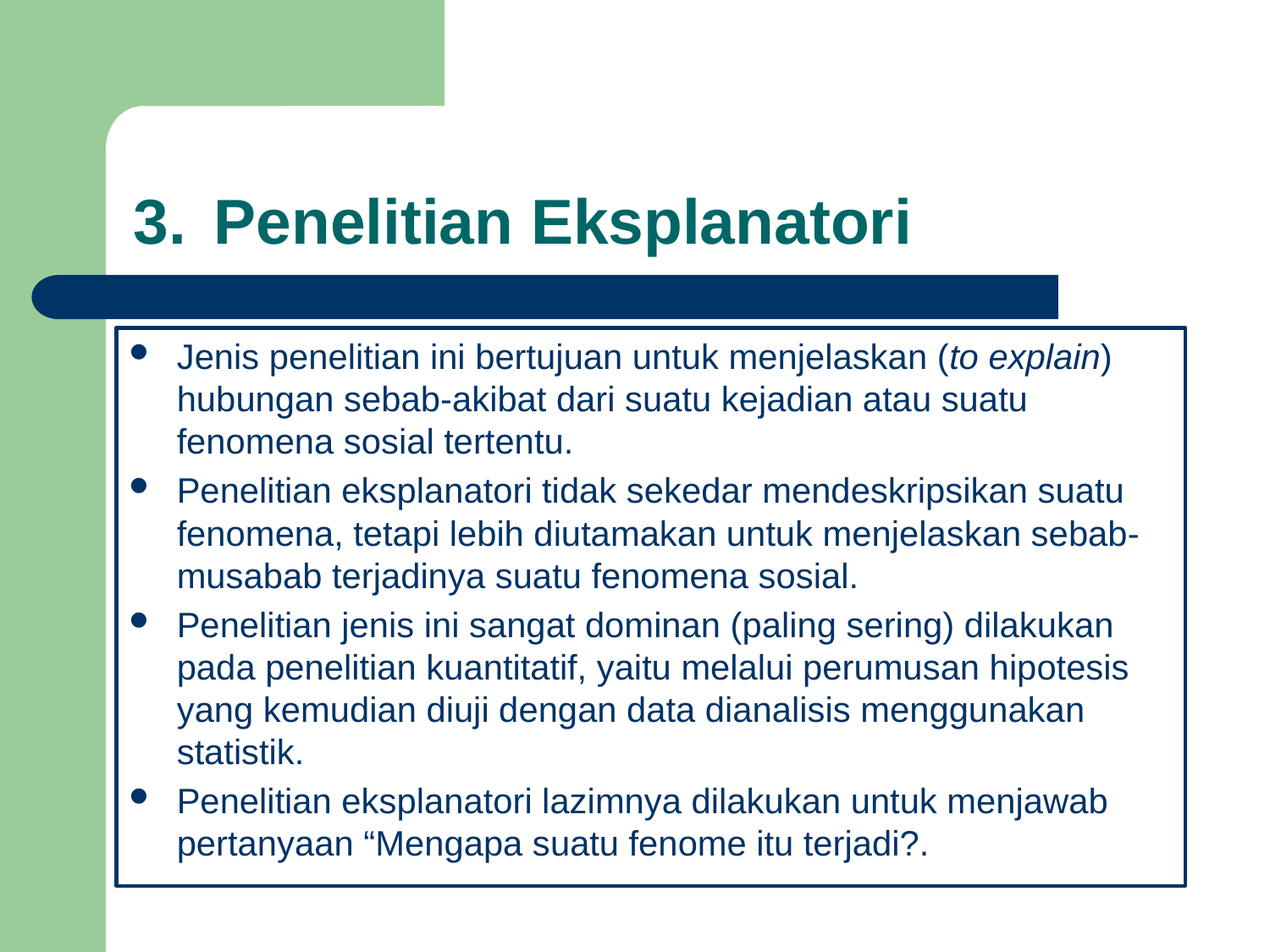

# 3.	Penelitian Eksplanatori
Jenis penelitian ini bertujuan untuk menjelaskan (to explain) hubungan sebab-akibat dari suatu kejadian atau suatu fenomena sosial tertentu.
Penelitian eksplanatori tidak sekedar mendeskripsikan suatu fenomena, tetapi lebih diutamakan untuk menjelaskan sebab-musabab terjadinya suatu fenomena sosial.
Penelitian jenis ini sangat dominan (paling sering) dilakukan pada penelitian kuantitatif, yaitu melalui perumusan hipotesis yang kemudian diuji dengan data dianalisis menggunakan statistik.
Penelitian eksplanatori lazimnya dilakukan untuk menjawab pertanyaan “Mengapa suatu fenome itu terjadi?.